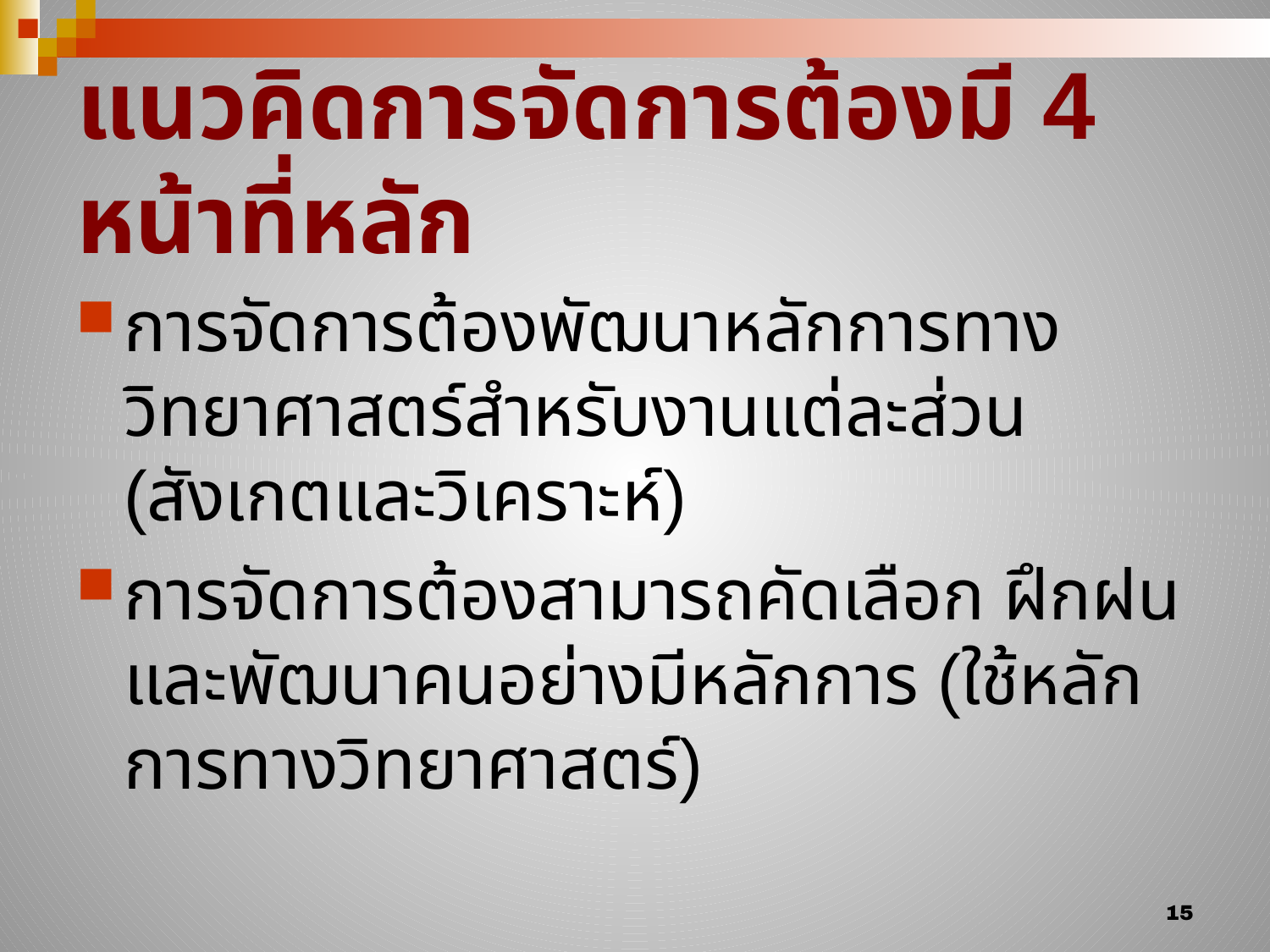

# แนวคิดการจัดการต้องมี 4 หน้าที่หลัก
การจัดการต้องพัฒนาหลักการทางวิทยาศาสตร์สำหรับงานแต่ละส่วน (สังเกตและวิเคราะห์)
การจัดการต้องสามารถคัดเลือก ฝึกฝน และพัฒนาคนอย่างมีหลักการ (ใช้หลักการทางวิทยาศาสตร์)
15